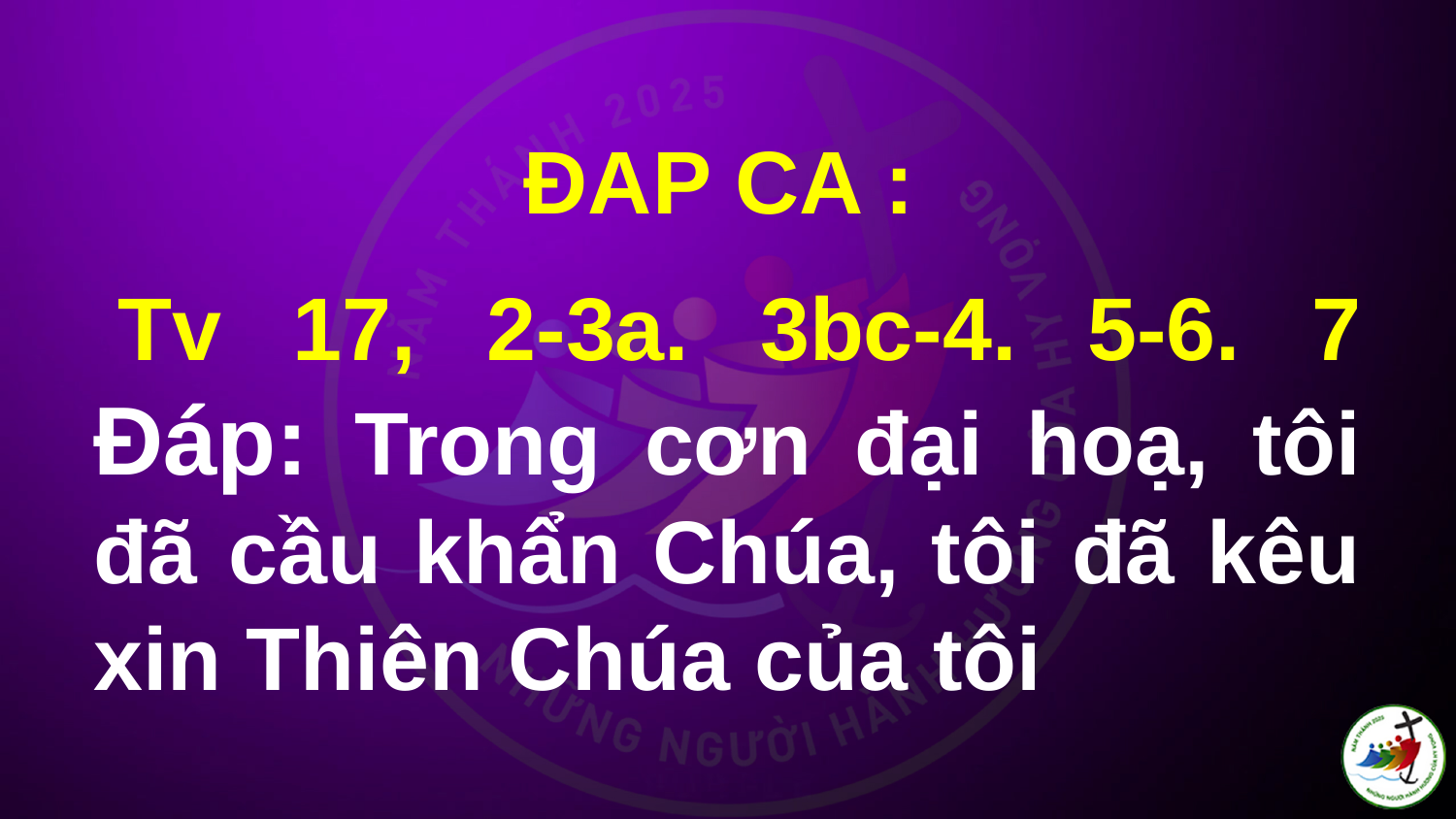

ĐAP CA :
# Tv 17, 2-3a. 3bc-4. 5-6. 7 Ðáp: Trong cơn đại hoạ, tôi đã cầu khẩn Chúa, tôi đã kêu xin Thiên Chúa của tôi